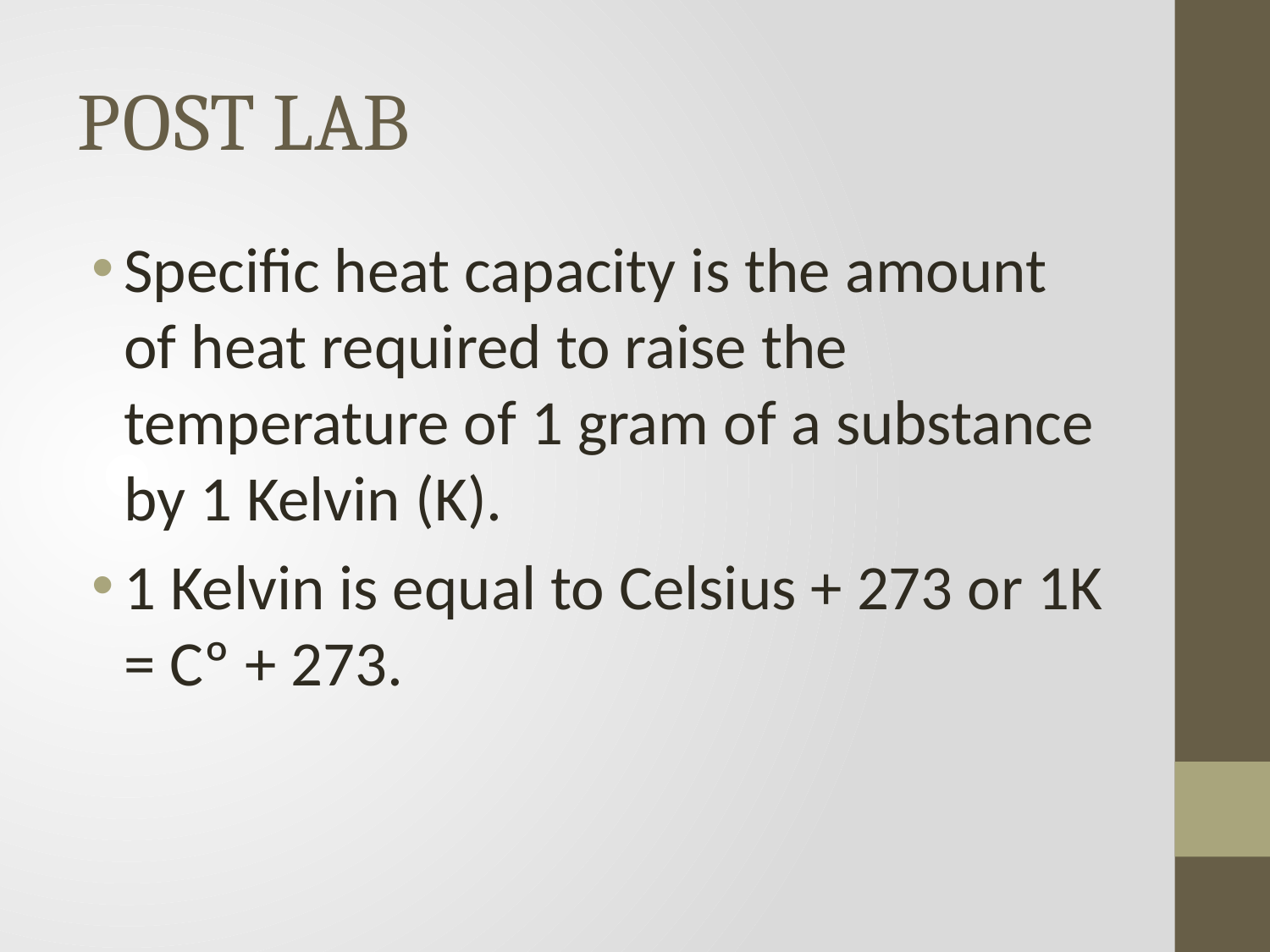

# POST LAB
Specific heat capacity is the amount of heat required to raise the temperature of 1 gram of a substance by 1 Kelvin (K).
1 Kelvin is equal to Celsius + 273 or 1K = Cº + 273.